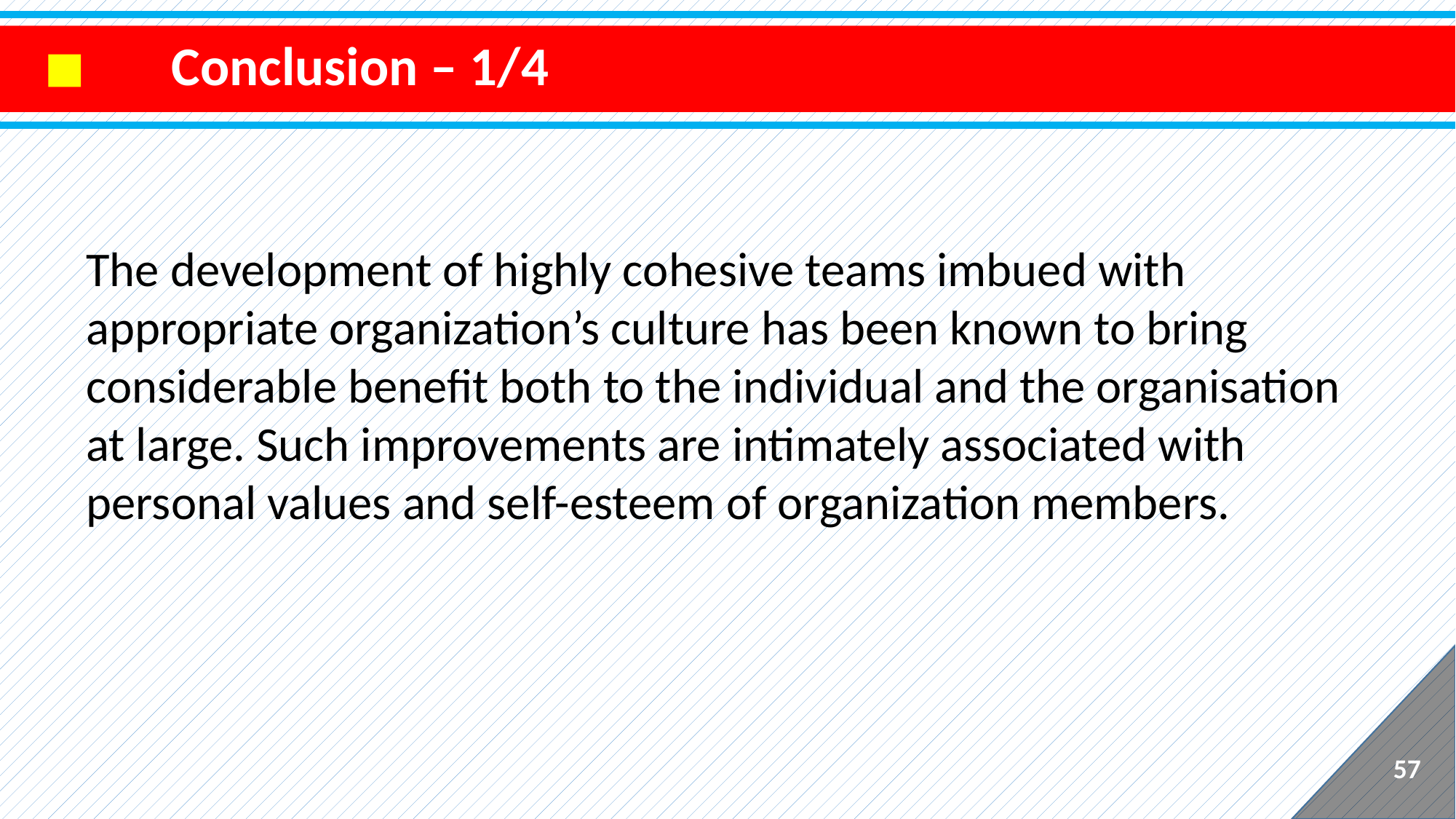

Conclusion – 1/4

The development of highly cohesive teams imbued with appropriate organization’s culture has been known to bring considerable benefit both to the individual and the organisation at large. Such improvements are intimately associated with personal values and self-esteem of organization members.

57